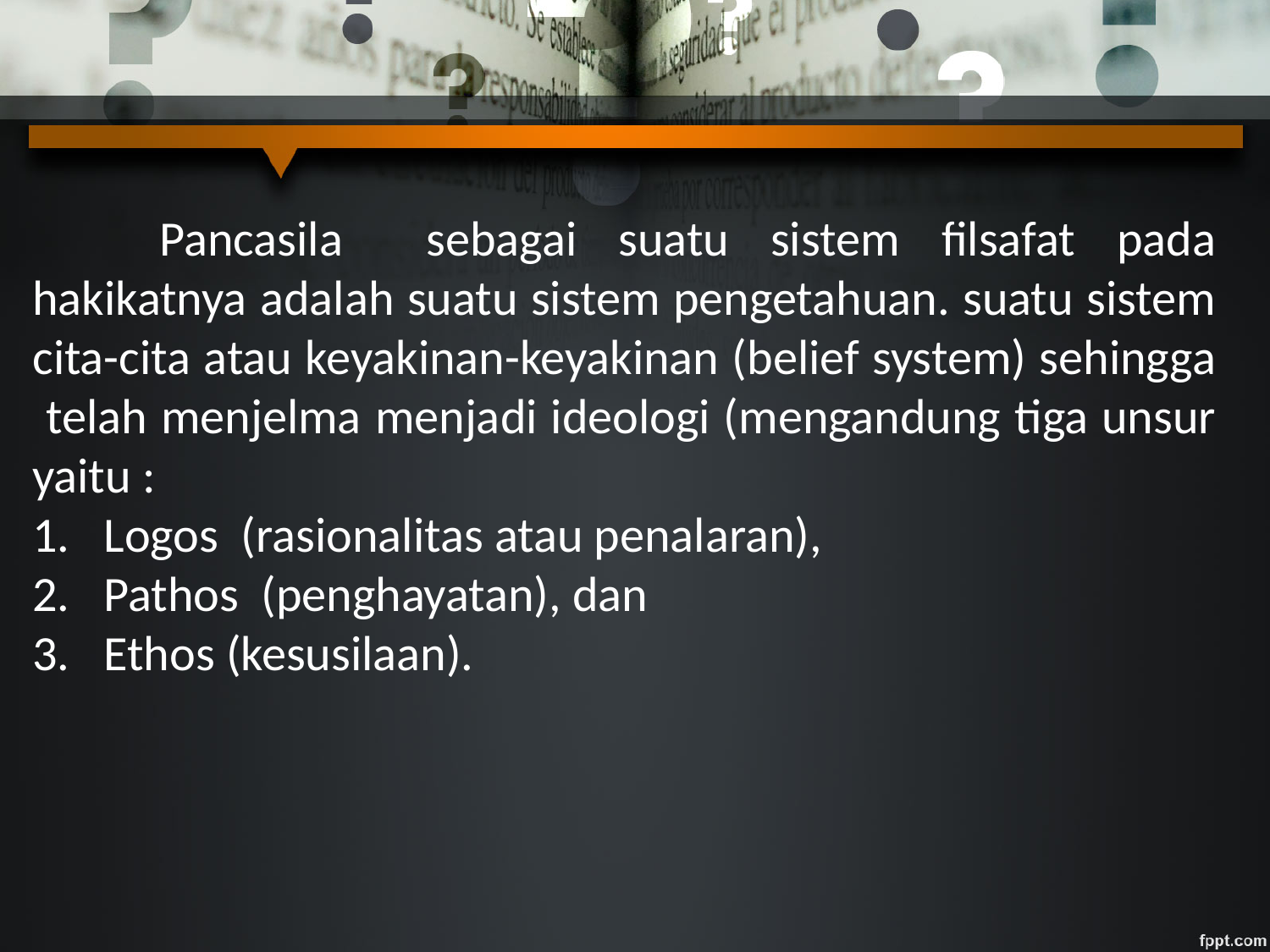

Pancasila  sebagai suatu sistem filsafat pada hakikatnya adalah suatu sistem pengetahuan. suatu sistem cita-cita atau keyakinan-keyakinan (belief system) sehingga  telah menjelma menjadi ideologi (mengandung tiga unsur yaitu :
Logos  (rasionalitas atau penalaran),
Pathos  (penghayatan), dan
Ethos (kesusilaan).